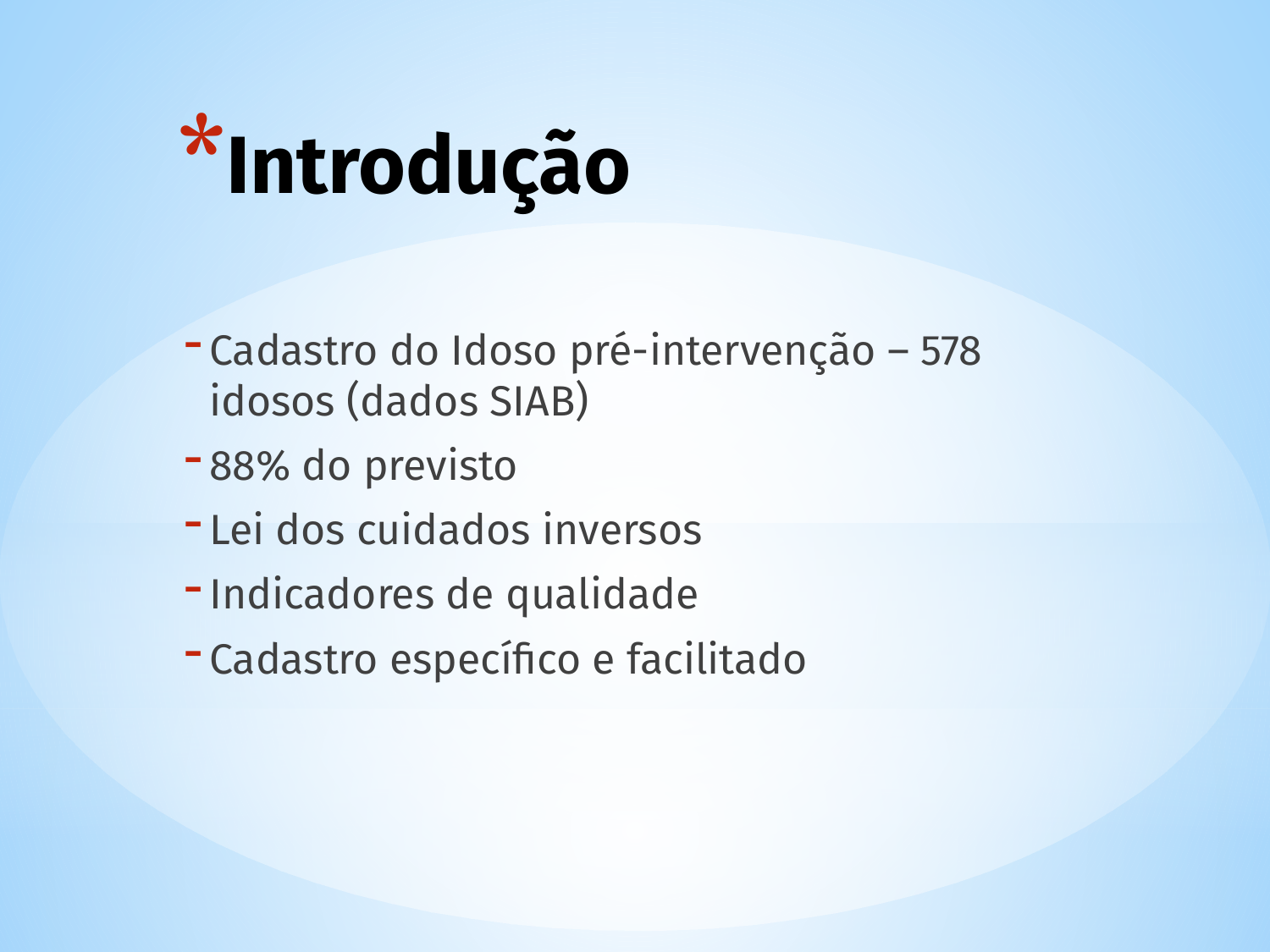

# Introdução
Cadastro do Idoso pré-intervenção – 578 idosos (dados SIAB)
88% do previsto
Lei dos cuidados inversos
Indicadores de qualidade
Cadastro específico e facilitado